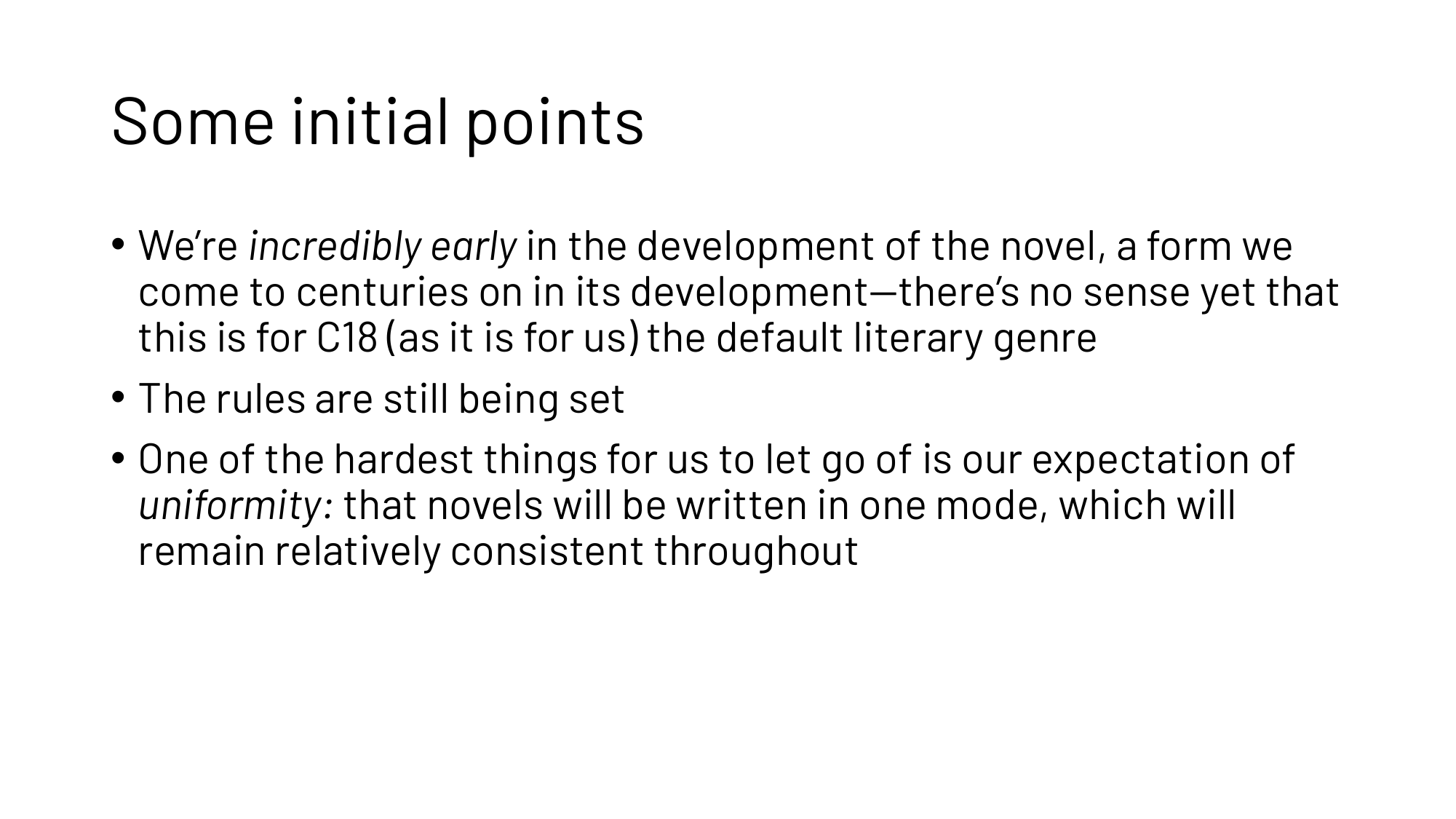

# Some initial points
We’re incredibly early in the development of the novel, a form we come to centuries on in its development—there’s no sense yet that this is for C18 (as it is for us) the default literary genre
The rules are still being set
One of the hardest things for us to let go of is our expectation of uniformity: that novels will be written in one mode, which will remain relatively consistent throughout